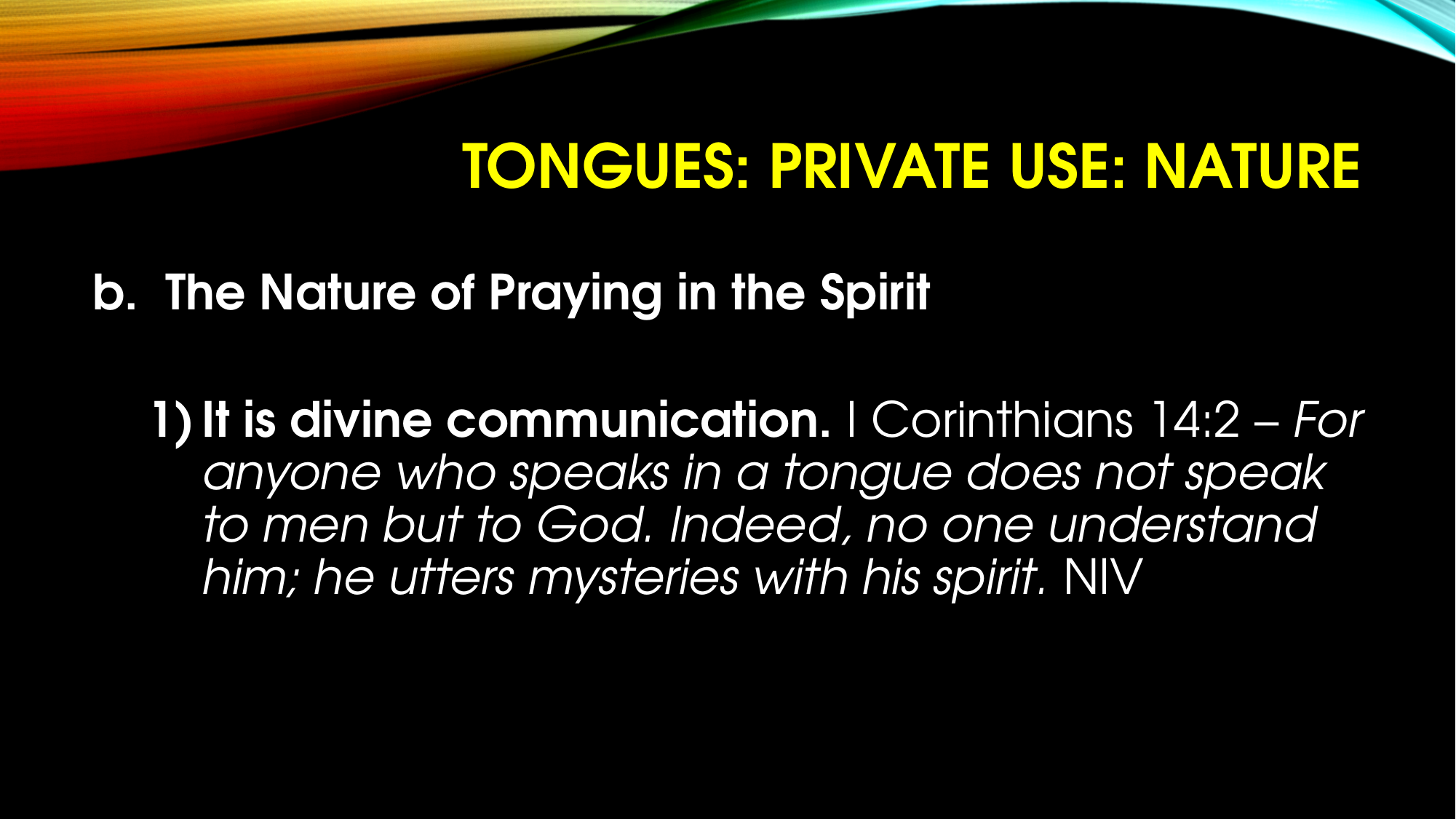

# Tongues: private use: nature
b.  The Nature of Praying in the Spirit

It is divine communication. I Corinthians 14:2 – For anyone who speaks in a tongue does not speak to men but to God. Indeed, no one understand him; he utters mysteries with his spirit. NIV